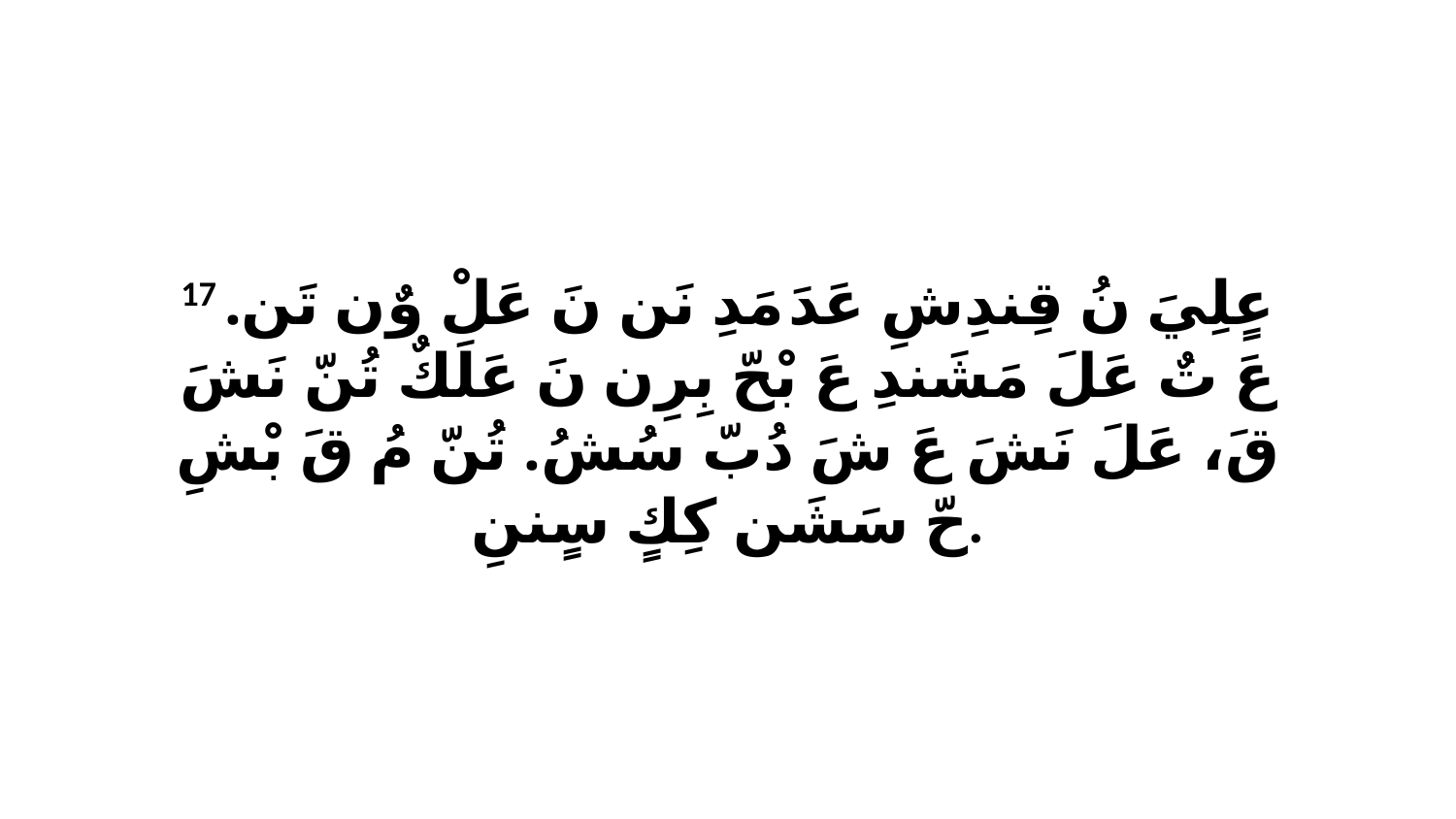

17 عٍلِيَ نُ قِندِشِ عَدَ مَدِ نَن نَ عَلْ وٌن تَن. عَ تٌ عَلَ مَشَندِ عَ بْحّ بِرِن نَ عَلَكٌ تُنّ نَشَ قَ، عَلَ نَشَ عَ شَ دُبّ سُشُ. تُنّ مُ قَ بْشِ حّ سَشَن كِكٍ سٍننِ.